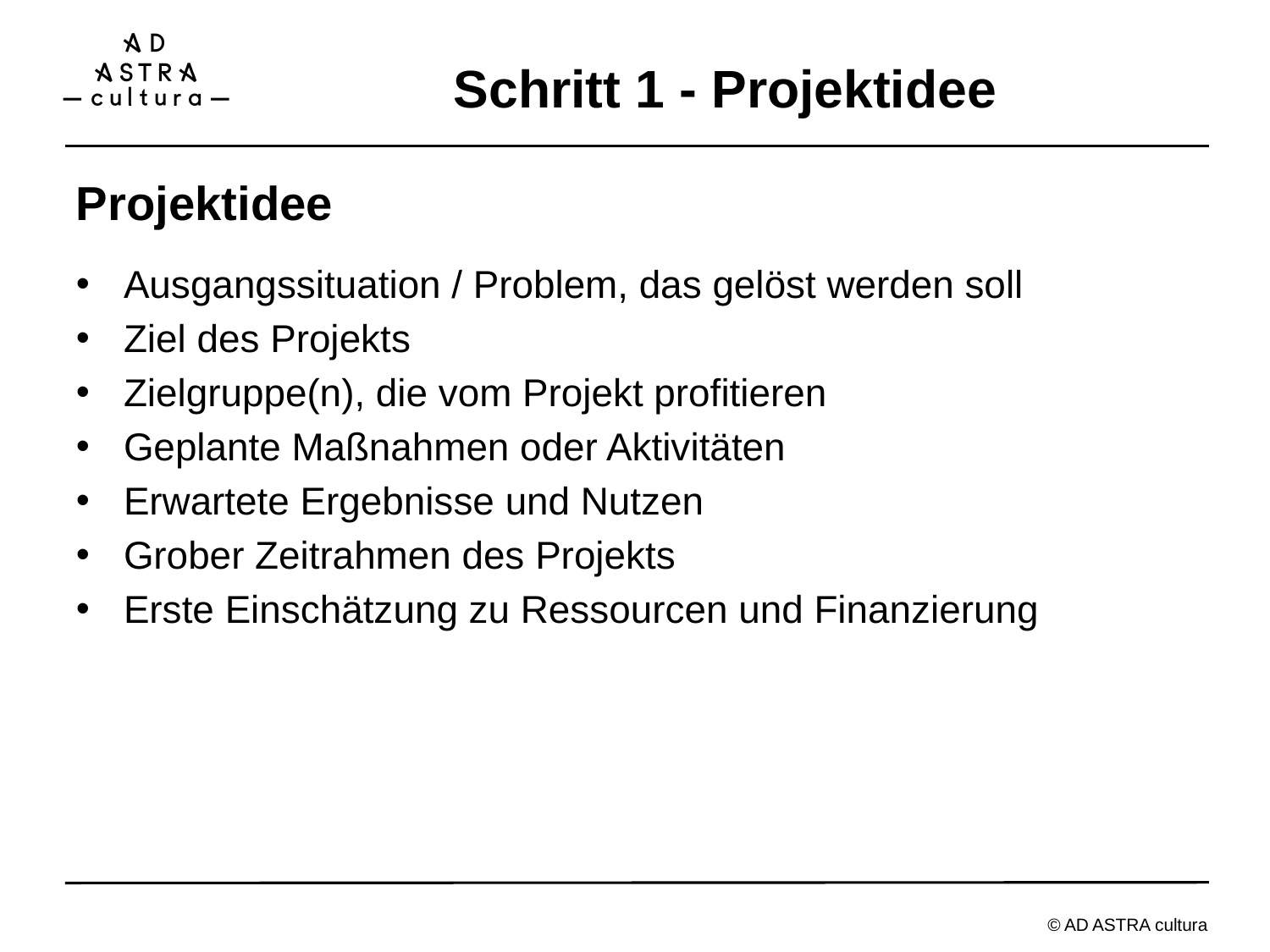

# Schritt 1 - Projektidee
Projektidee

Ausgangssituation / Problem, das gelöst werden soll
Ziel des Projekts
Zielgruppe(n), die vom Projekt profitieren
Geplante Maßnahmen oder Aktivitäten
Erwartete Ergebnisse und Nutzen
Grober Zeitrahmen des Projekts
Erste Einschätzung zu Ressourcen und Finanzierung